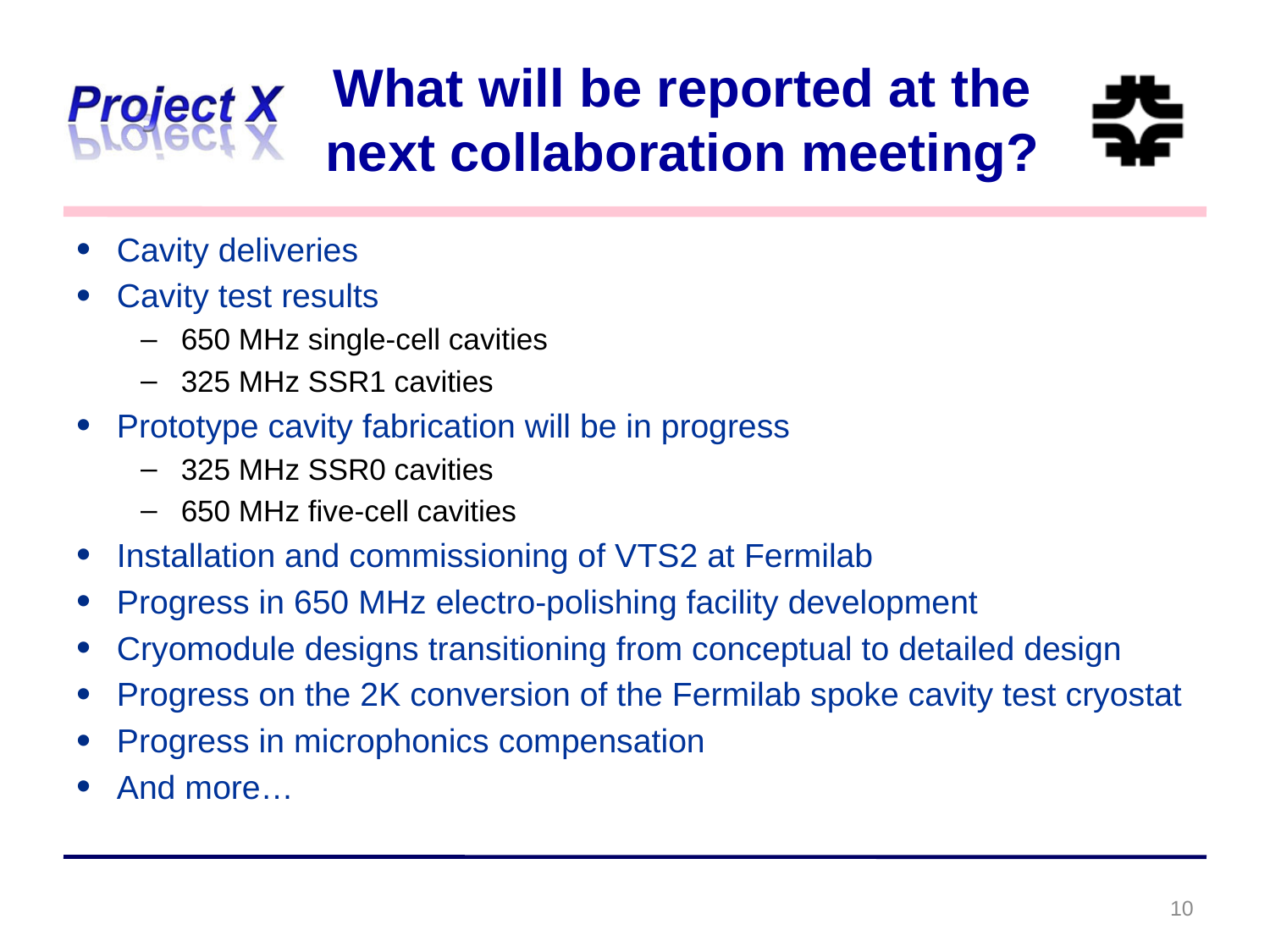

# What will be reported at the next collaboration meeting?
Cavity deliveries
Cavity test results
650 MHz single-cell cavities
325 MHz SSR1 cavities
Prototype cavity fabrication will be in progress
325 MHz SSR0 cavities
650 MHz five-cell cavities
Installation and commissioning of VTS2 at Fermilab
Progress in 650 MHz electro-polishing facility development
Cryomodule designs transitioning from conceptual to detailed design
Progress on the 2K conversion of the Fermilab spoke cavity test cryostat
Progress in microphonics compensation
And more…
10